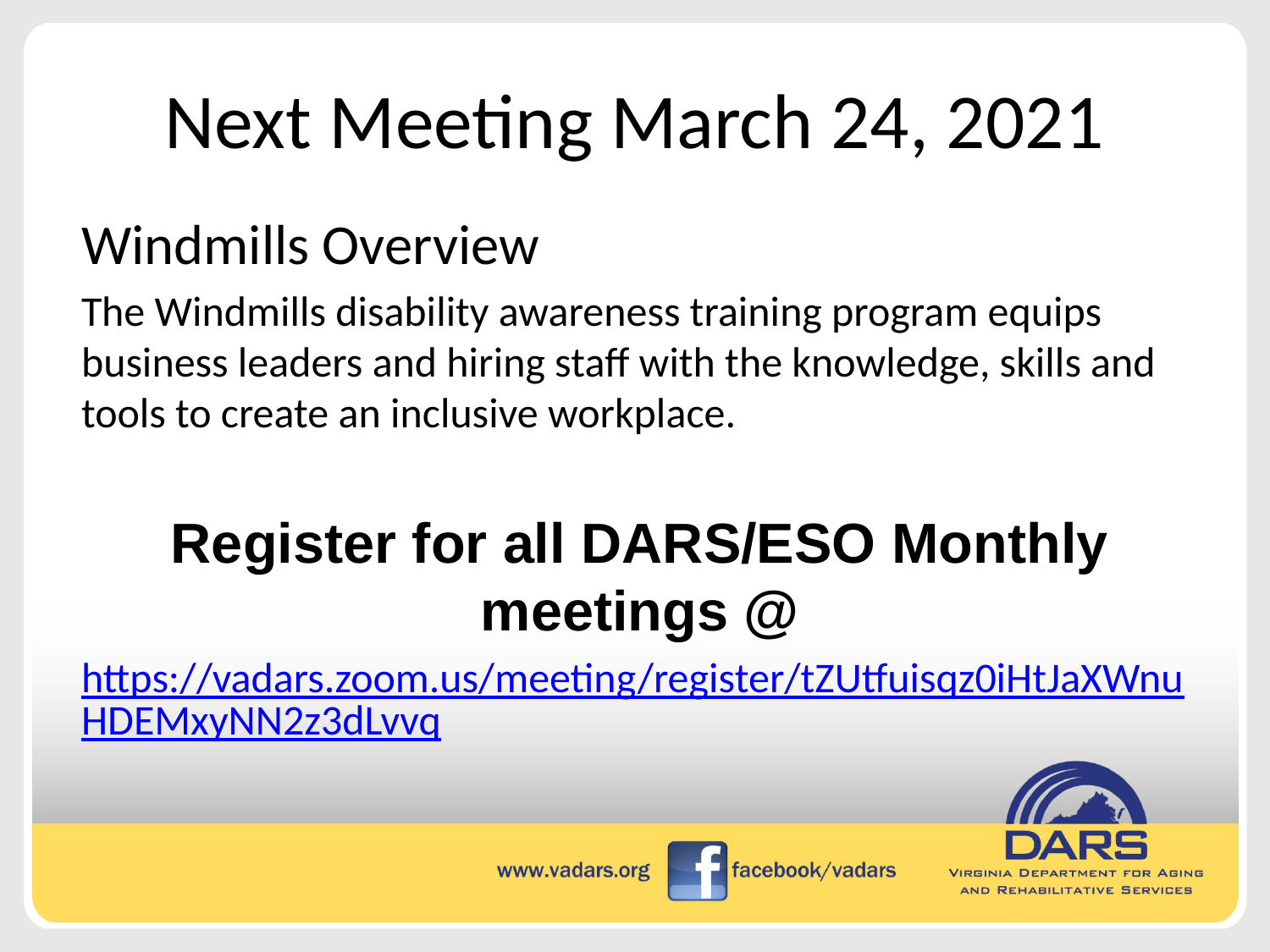

# Next Meeting March 24, 2021
Windmills Overview
The Windmills disability awareness training program equips business leaders and hiring staff with the knowledge, skills and tools to create an inclusive workplace.

Register for all DARS/ESO Monthly meetings @
https://vadars.zoom.us/meeting/register/tZUtfuisqz0iHtJaXWnuHDEMxyNN2z3dLvvq